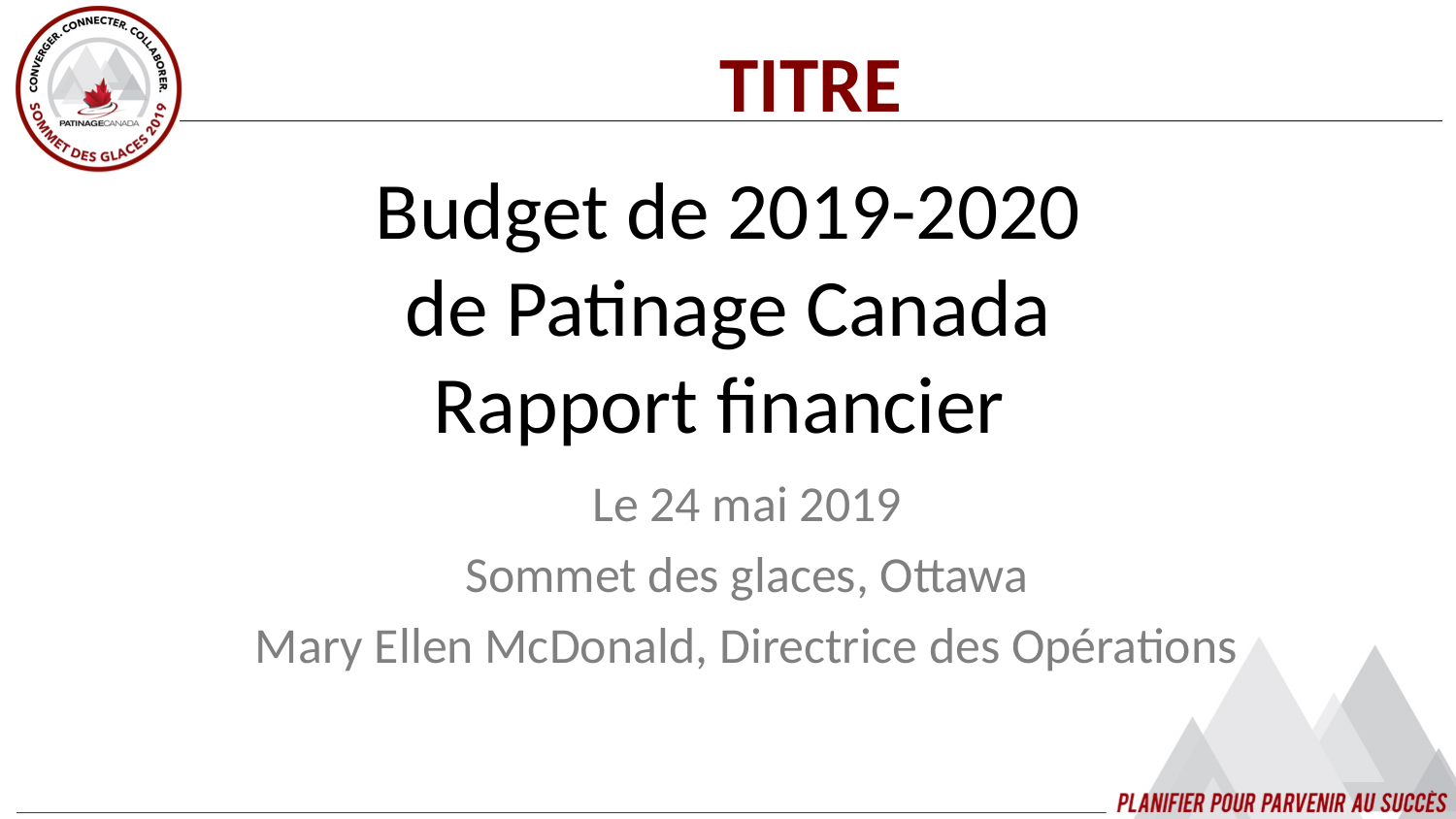

TITRE
Budget de 2019-2020 de Patinage Canada
Rapport financier
Le 24 mai 2019
Sommet des glaces, Ottawa
Mary Ellen McDonald, Directrice des Opérations